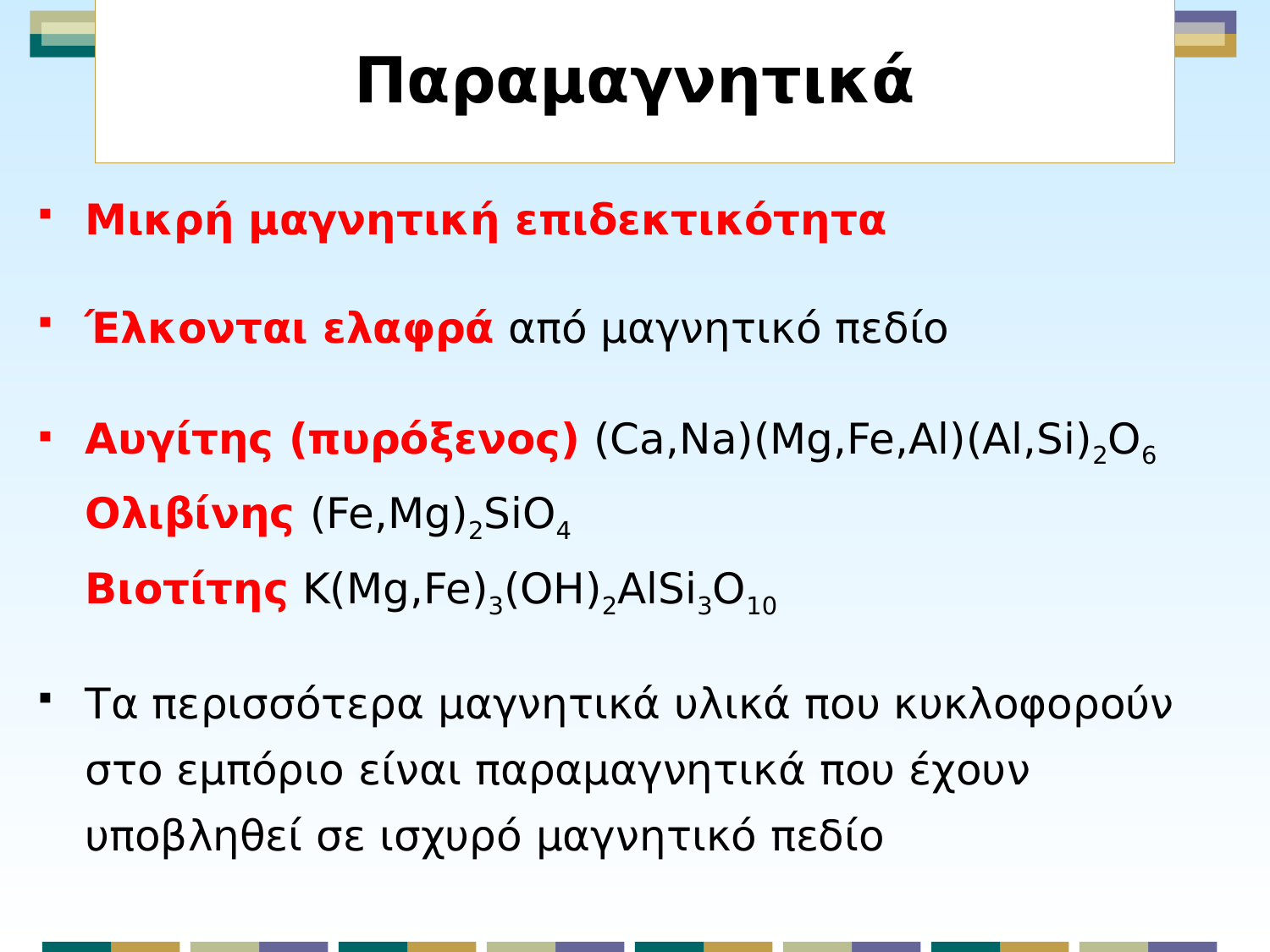

# Παραμαγνητικά
Μικρή μαγνητική επιδεκτικότητα
Έλκονται ελαφρά από μαγνητικό πεδίο
Aυγίτης (πυρόξενος) (Ca,Na)(Mg,Fe,Al)(Al,Si)2O6
Oλιβίνης (Fe,Mg)2SiO4
Bιοτίτης K(Mg,Fe)3(OH)2AlSi3O10
Τα περισσότερα μαγνητικά υλικά που κυκλοφορούν στο εμπόριο είναι παραμαγνητικά που έχουν υποβληθεί σε ισχυρό μαγνητικό πεδίο